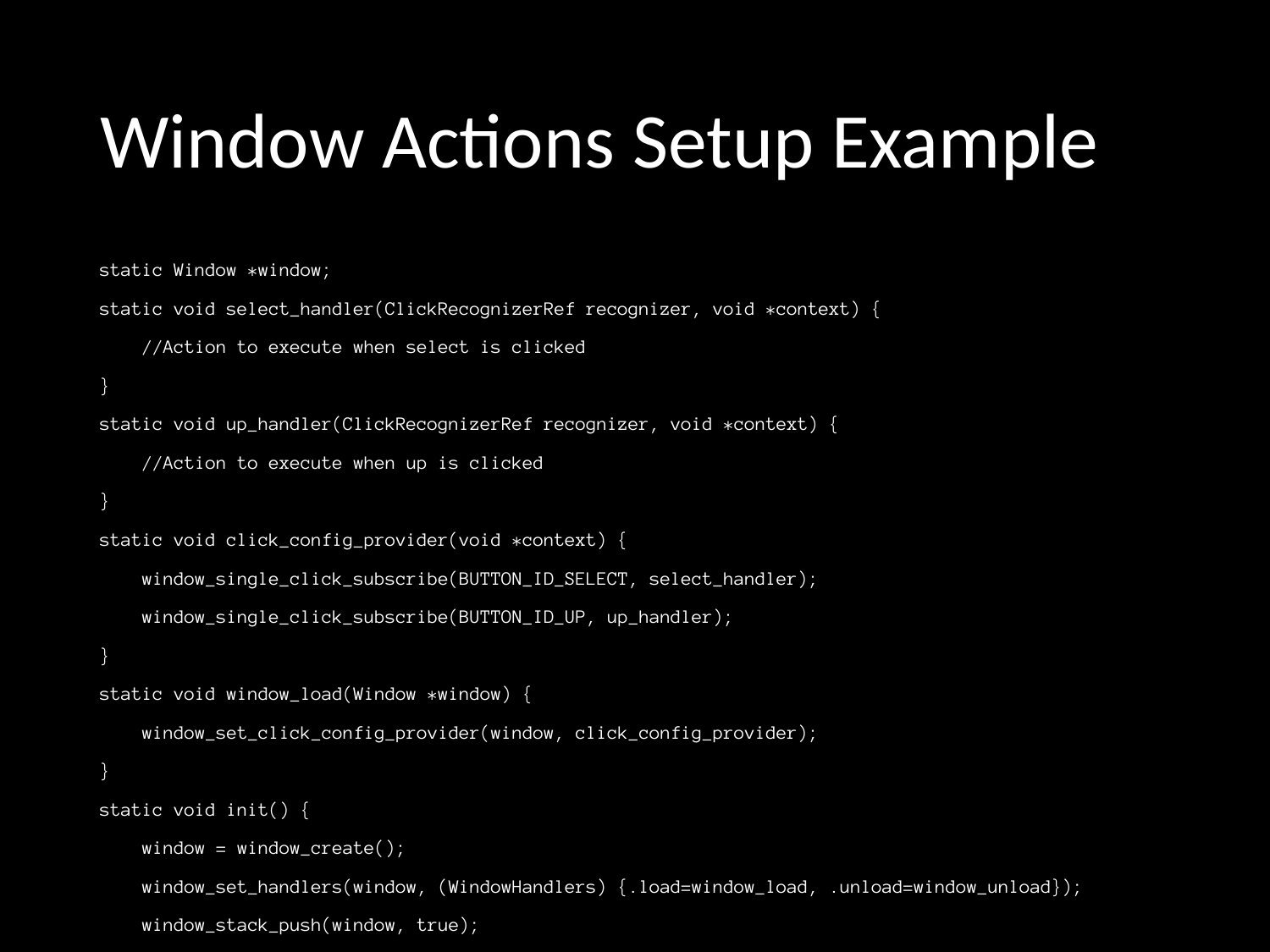

# Window Actions Setup Example
static Window *window;
static void select_handler(ClickRecognizerRef recognizer, void *context) {
    //Action to execute when select is clicked
}
static void up_handler(ClickRecognizerRef recognizer, void *context) {
    //Action to execute when up is clicked
}
static void click_config_provider(void *context) {
    window_single_click_subscribe(BUTTON_ID_SELECT, select_handler);
    window_single_click_subscribe(BUTTON_ID_UP, up_handler);
}
static void window_load(Window *window) {
    window_set_click_config_provider(window, click_config_provider);
}
static void init() {
    window = window_create();
    window_set_handlers(window, (WindowHandlers) {.load=window_load, .unload=window_unload});
    window_stack_push(window, true);
}
int main () {
    init();
    app_event_loop();
    deinit();
}